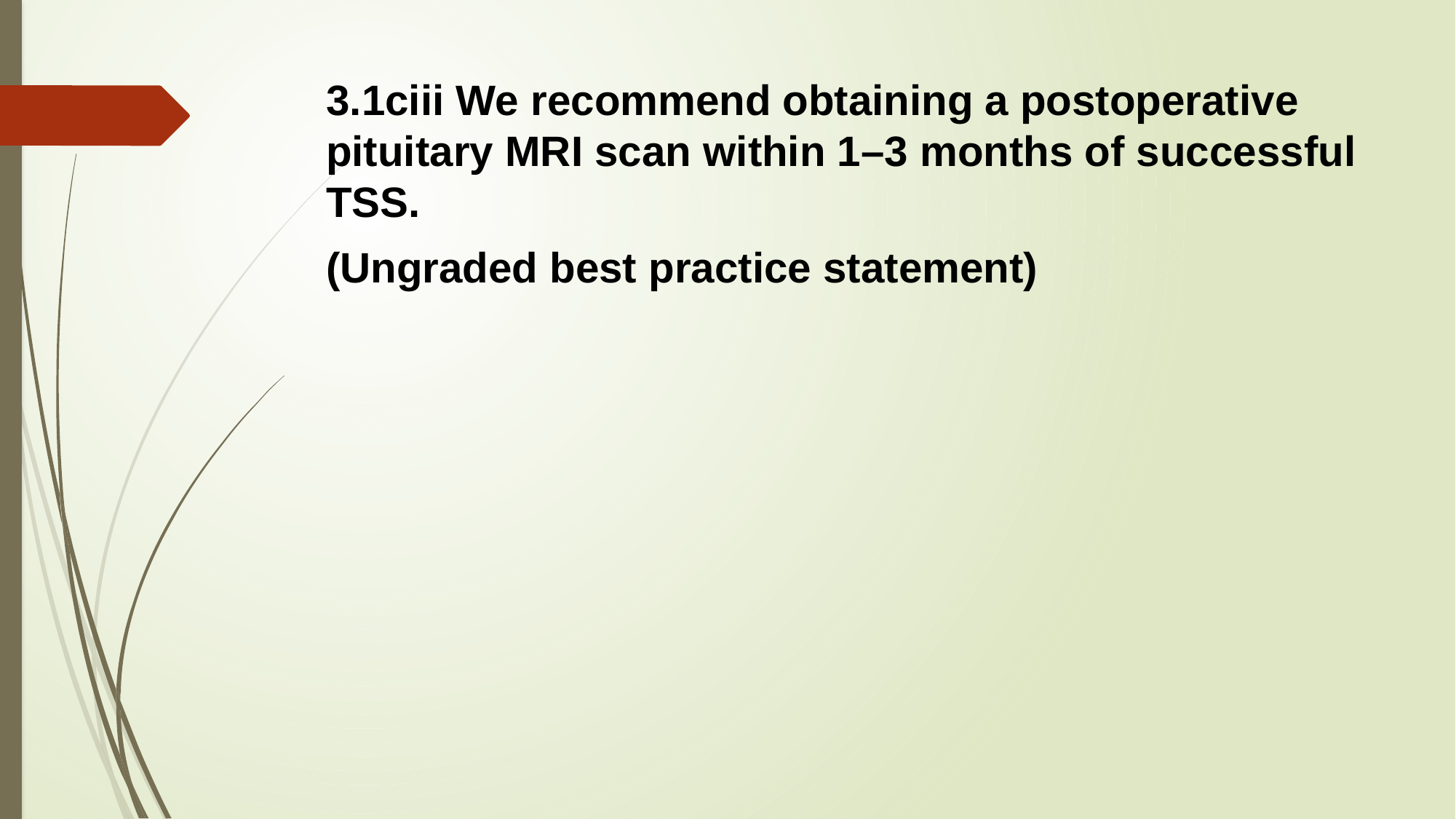

3.1ciii We recommend obtaining a postoperative pituitary MRI scan within 1–3 months of successful TSS.
(Ungraded best practice statement)